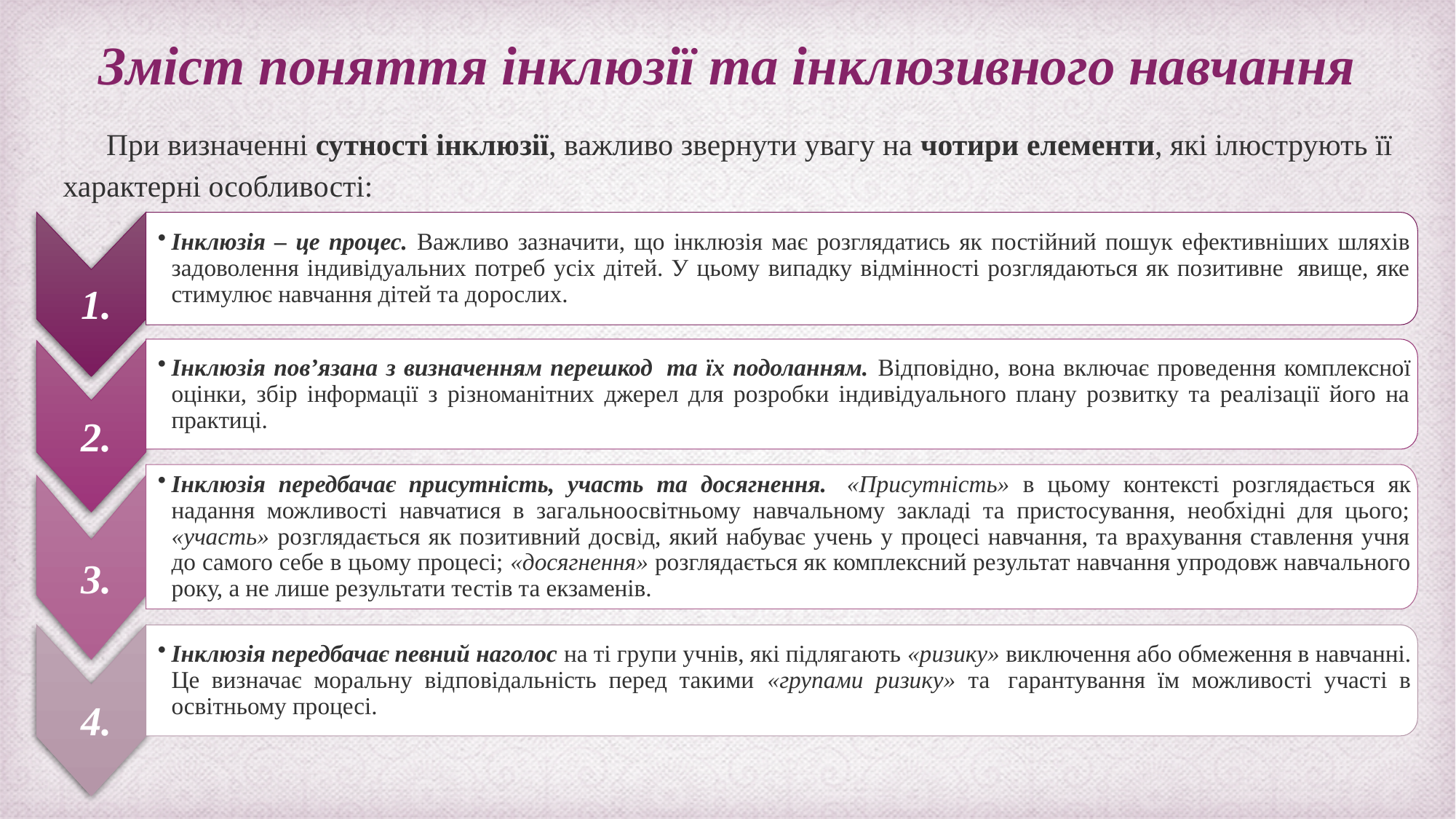

# Зміст поняття інклюзії та інклюзивного навчання
При визначенні сутності інклюзії, важливо звернути увагу на чотири елементи, які ілюструють її характерні особливості:
1.
Інклюзія – це процес. Важливо зазначити, що інклюзія має розглядатись як постійний пошук ефективніших шляхів задоволення індивідуальних потреб усіх дітей. У цьому випадку відмінності розглядаються як позитивне  явище, яке стимулює навчання дітей та дорослих.
Інклюзія пов’язана з визначенням перешкод  та їх подоланням. Відповідно, вона включає проведення комплексної оцінки, збір інформації з різноманітних джерел для розробки індивідуального плану розвитку та реалізації його на практиці.
2.
Інклюзія передбачає присутність, участь та досягнення.  «Присутність» в цьому контексті розглядається як надання можливості навчатися в загальноосвітньому навчальному закладі та пристосування, необхідні для цього; «участь» розглядається як позитивний досвід, який набуває учень у процесі навчання, та врахування ставлення учня до самого себе в цьому процесі; «досягнення» розглядається як комплексний результат навчання упродовж навчального року, а не лише результати тестів та екзаменів.
3.
4.
Інклюзія передбачає певний наголос на ті групи учнів, які підлягають «ризику» виключення або обмеження в навчанні. Це визначає моральну відповідальність перед такими «групами ризику» та  гарантування їм можливості участі в освітньому процесі.